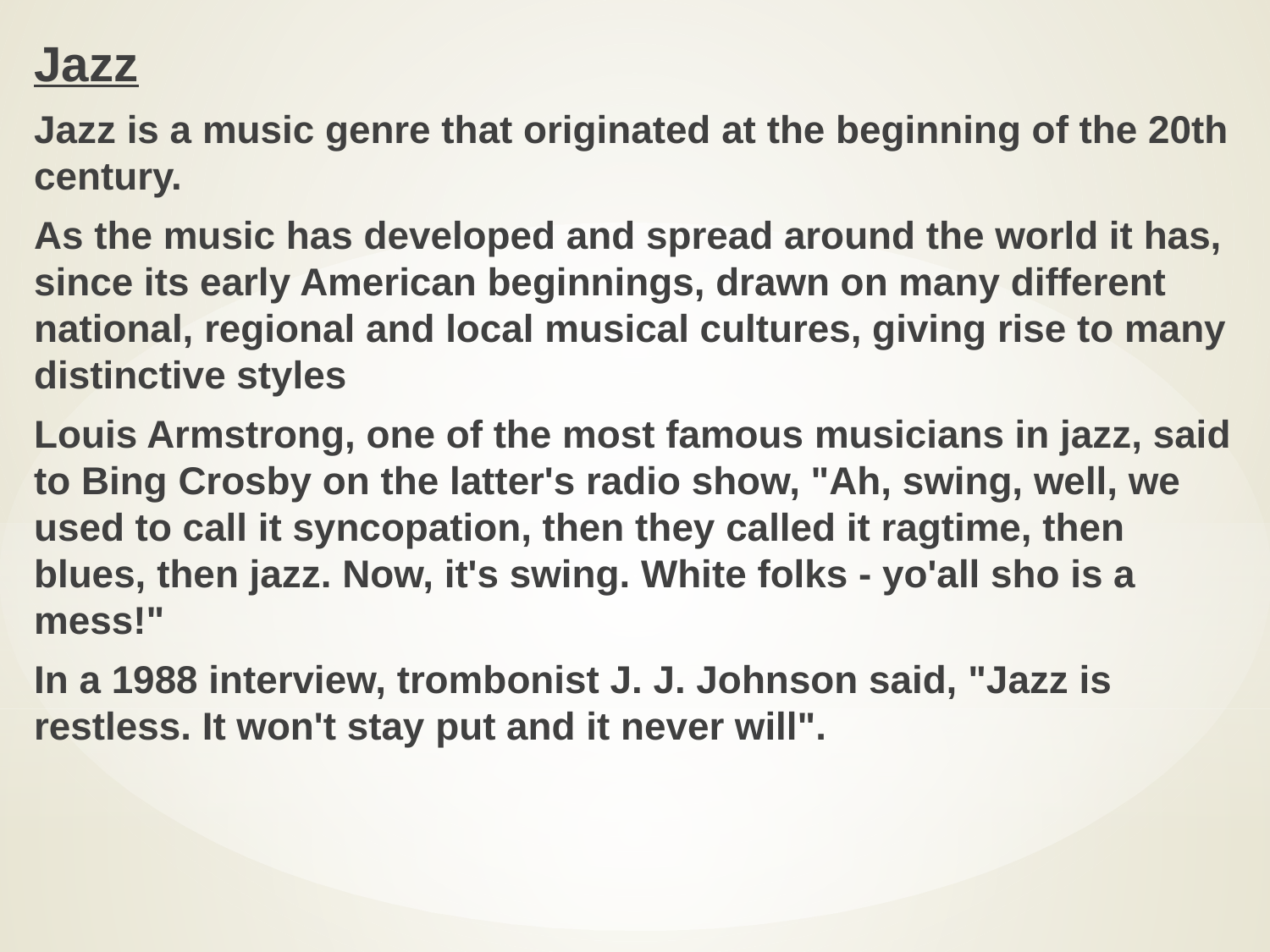

Jazz
Jazz is a music genre that originated at the beginning of the 20th century.
As the music has developed and spread around the world it has, since its early American beginnings, drawn on many different national, regional and local musical cultures, giving rise to many distinctive styles
Louis Armstrong, one of the most famous musicians in jazz, said to Bing Crosby on the latter's radio show, "Ah, swing, well, we used to call it syncopation, then they called it ragtime, then blues, then jazz. Now, it's swing. White folks - yo'all sho is a mess!"
In a 1988 interview, trombonist J. J. Johnson said, "Jazz is restless. It won't stay put and it never will".